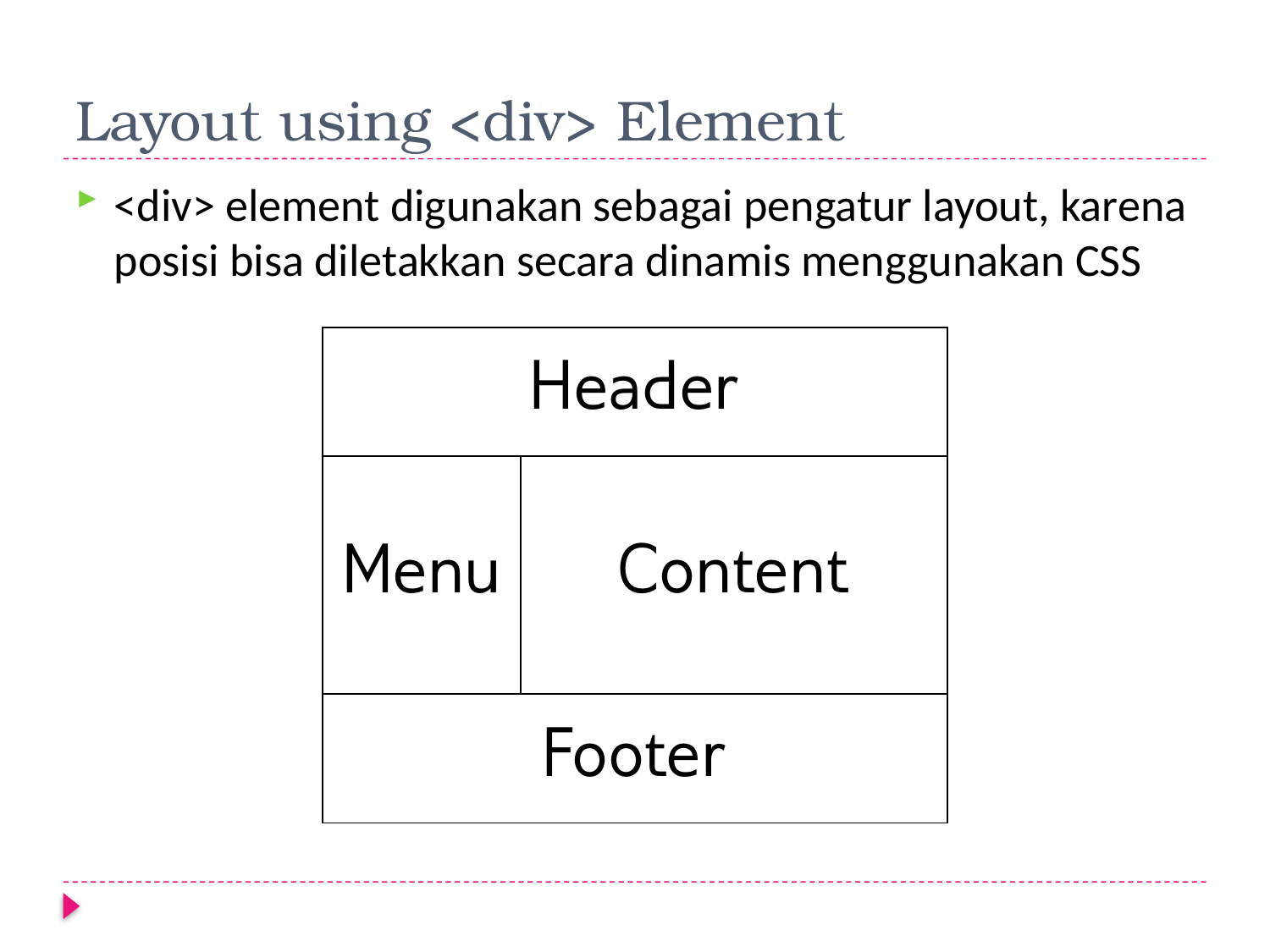

# Layout using <div> Element
<div> element digunakan sebagai pengatur layout, karena posisi bisa diletakkan secara dinamis menggunakan CSS
| Header |  |
| --- | --- |
| Menu | Content |
| Footer |  |